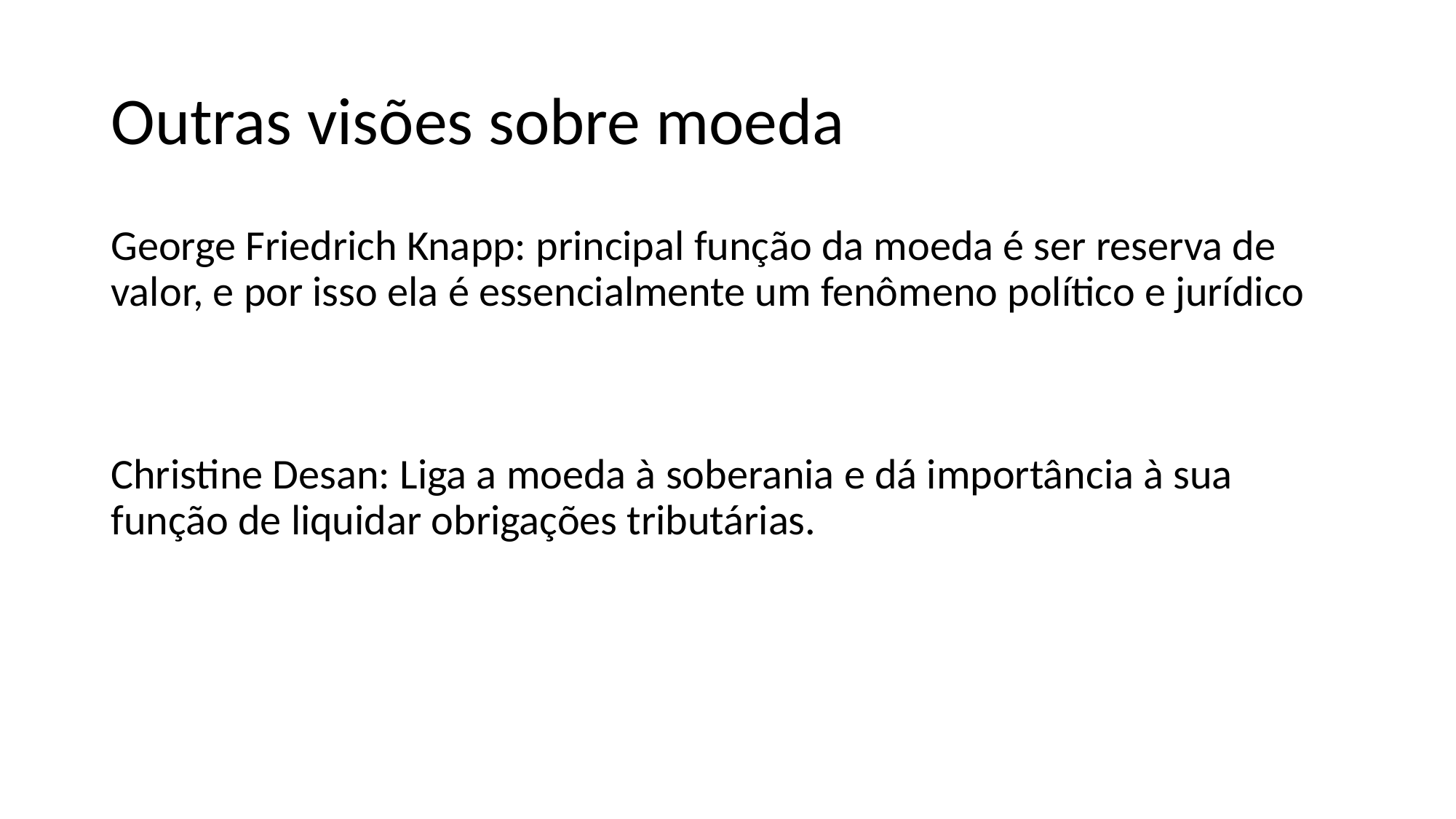

# Outras visões sobre moeda
George Friedrich Knapp: principal função da moeda é ser reserva de valor, e por isso ela é essencialmente um fenômeno político e jurídico

Christine Desan: Liga a moeda à soberania e dá importância à sua função de liquidar obrigações tributárias.